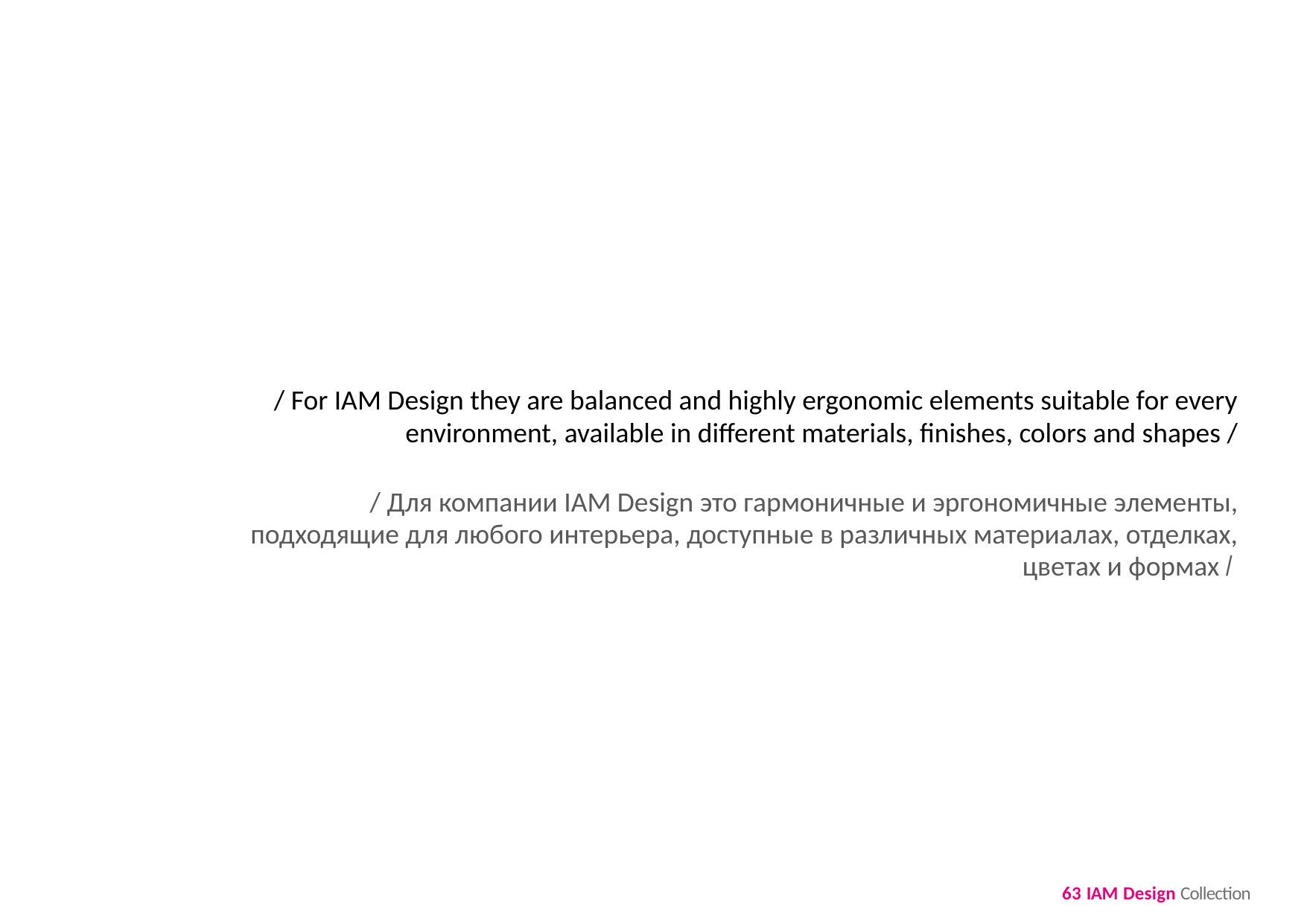

/ For IAM Design they are balanced and highly ergonomic elements suitable for every environment, available in different materials, finishes, colors and shapes /

/ Для компании IAM Design это гармоничные и эргономичные элементы, подходящие для любого интерьера, доступные в различных материалах, отделках, цветах и формах /
63 IAM Design Collection